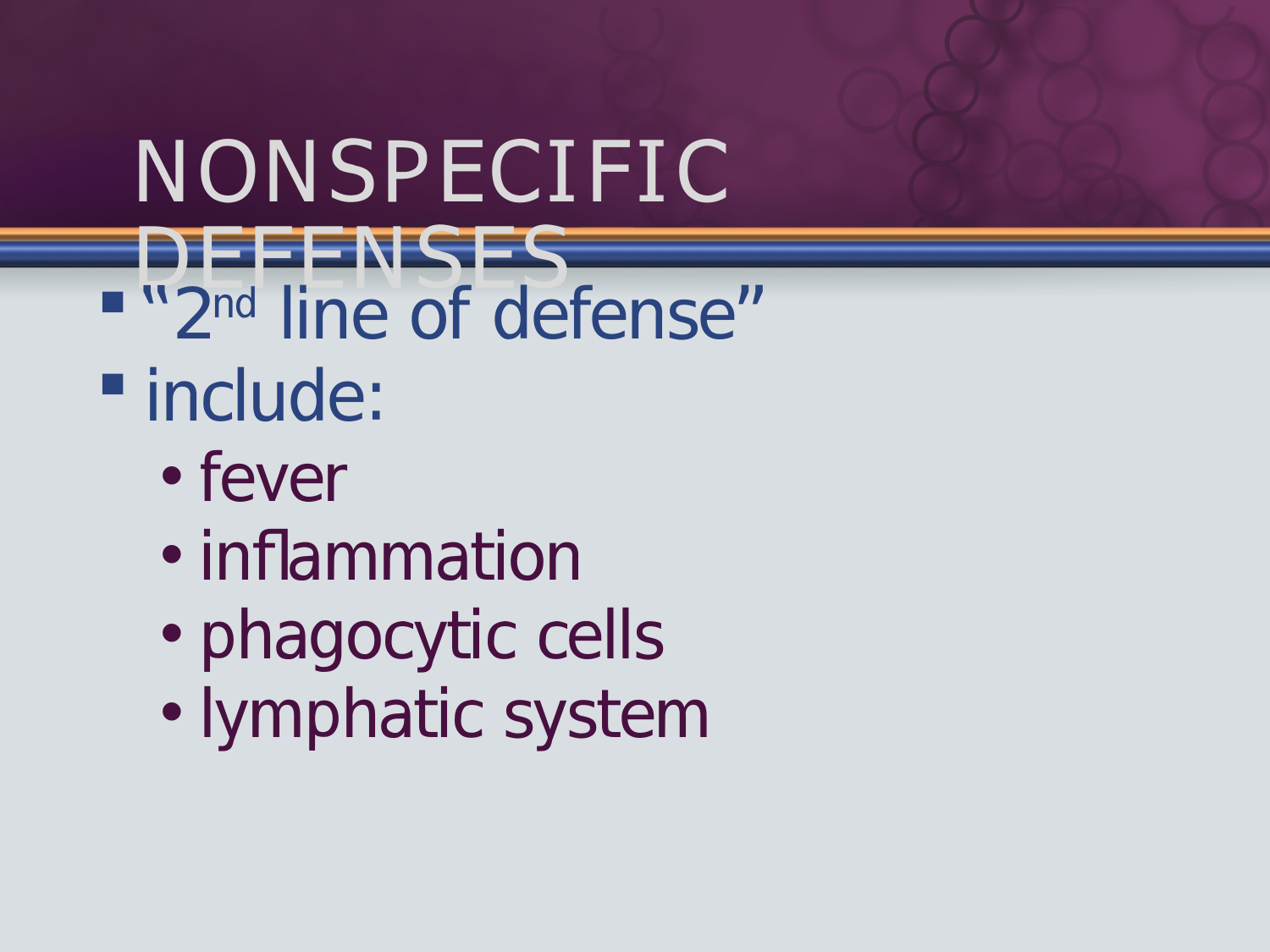

# Nonspecific Defenses
“2nd line of defense”
include:
fever
inflammation
phagocytic cells
lymphatic system